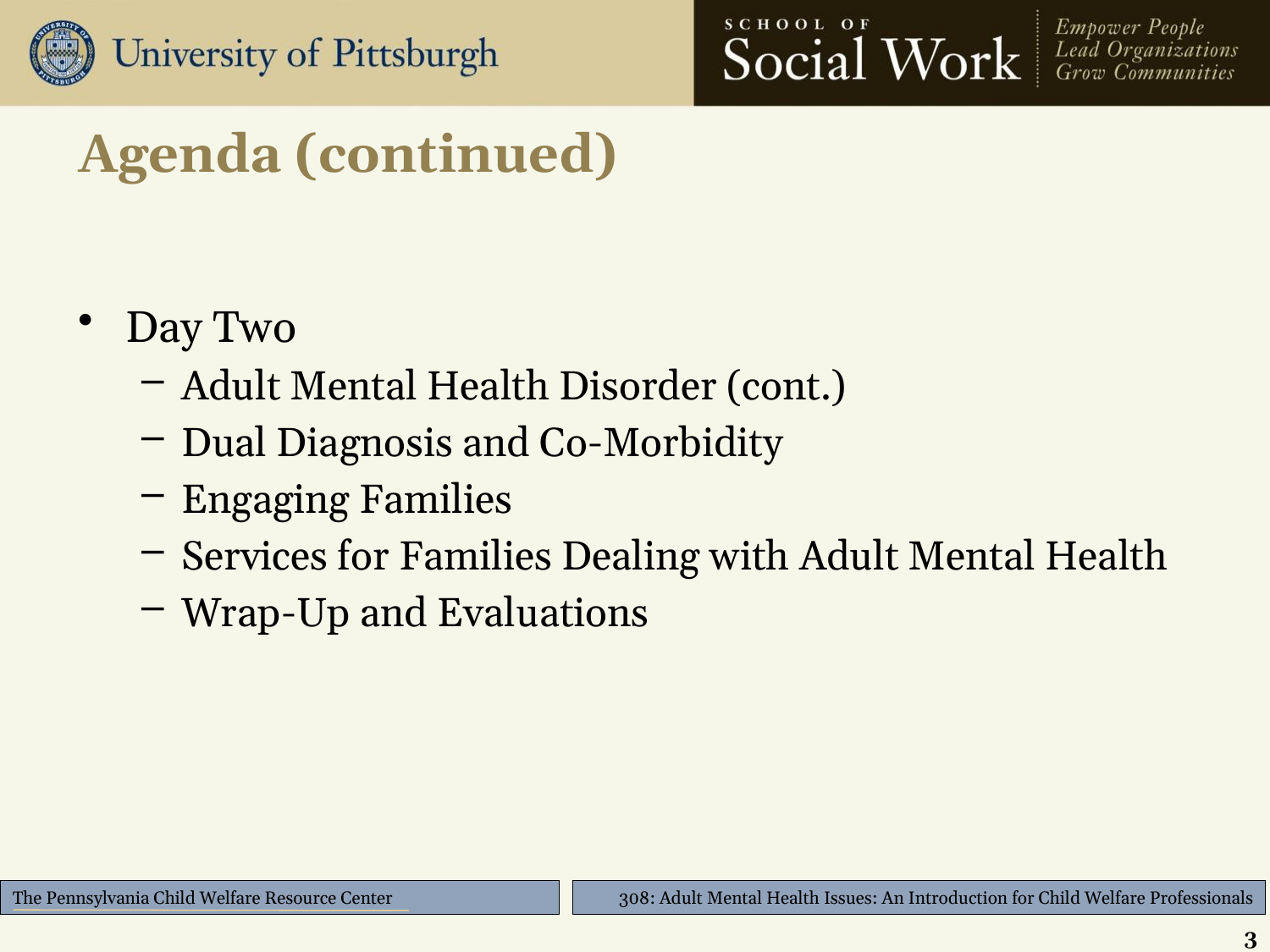

# Agenda (continued)
Day Two
Adult Mental Health Disorder (cont.)
Dual Diagnosis and Co-Morbidity
Engaging Families
Services for Families Dealing with Adult Mental Health
Wrap-Up and Evaluations

3